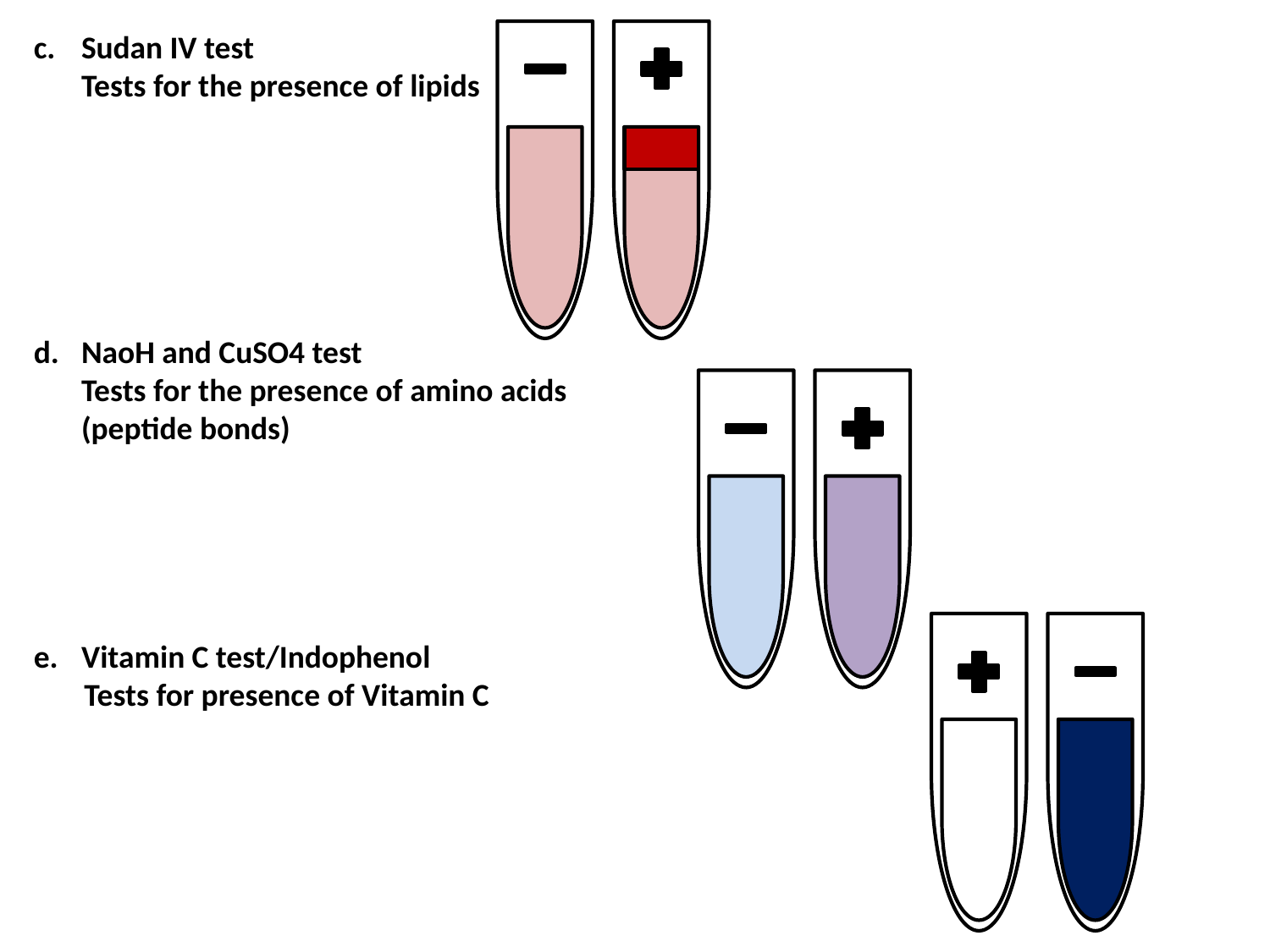

Sudan IV test
	Tests for the presence of lipids

NaoH and CuSO4 test
	Tests for the presence of amino acids
	(peptide bonds)

Vitamin C test/Indophenol
       Tests for presence of Vitamin C